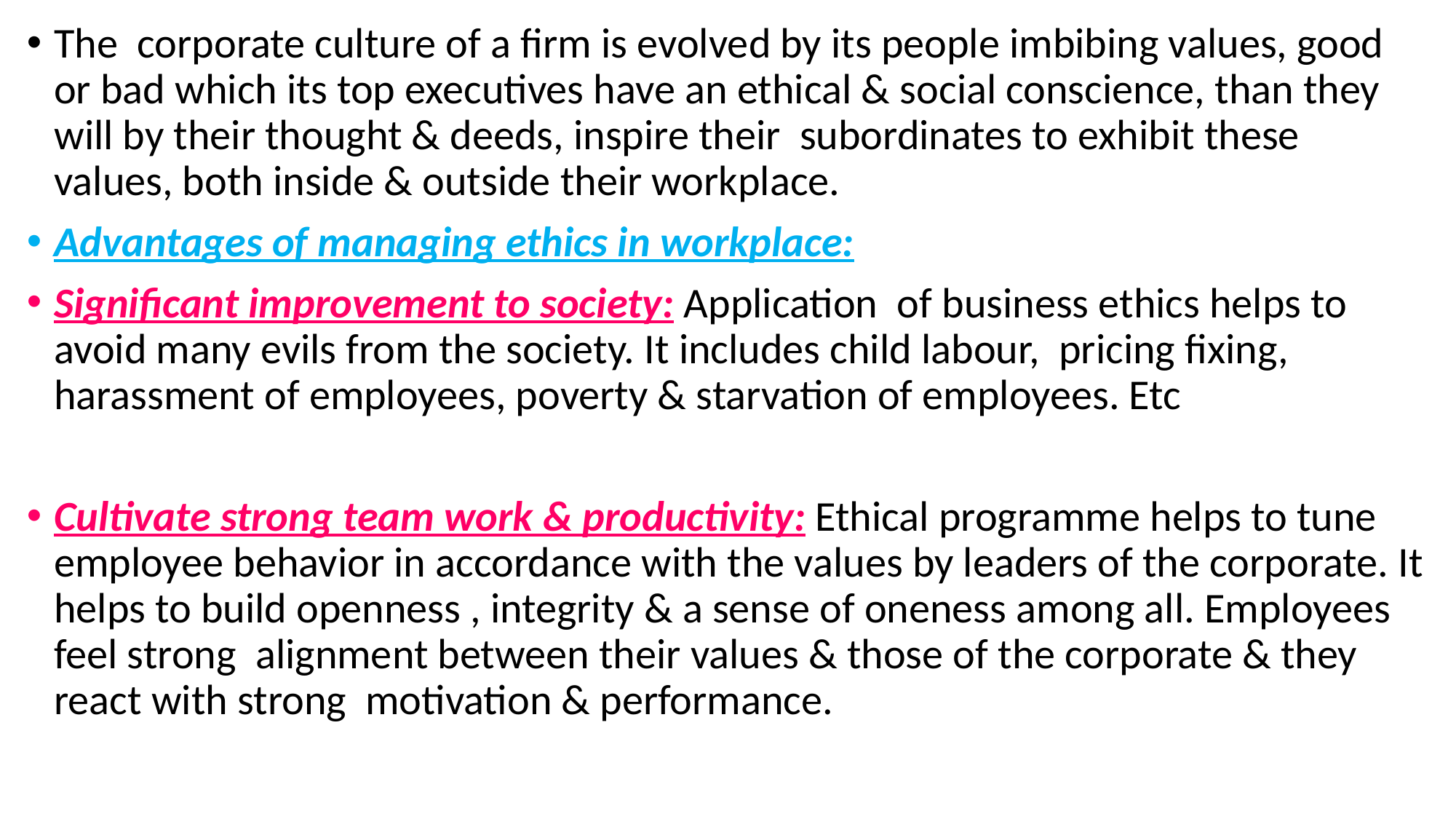

The  corporate culture of a firm is evolved by its people imbibing values, good or bad which its top executives have an ethical & social conscience, than they will by their thought & deeds, inspire their  subordinates to exhibit these values, both inside & outside their workplace.
Advantages of managing ethics in workplace:
Significant improvement to society: Application  of business ethics helps to avoid many evils from the society. It includes child labour,  pricing fixing, harassment of employees, poverty & starvation of employees. Etc

Cultivate strong team work & productivity: Ethical programme helps to tune employee behavior in accordance with the values by leaders of the corporate. It helps to build openness , integrity & a sense of oneness among all. Employees feel strong  alignment between their values & those of the corporate & they react with strong  motivation & performance.